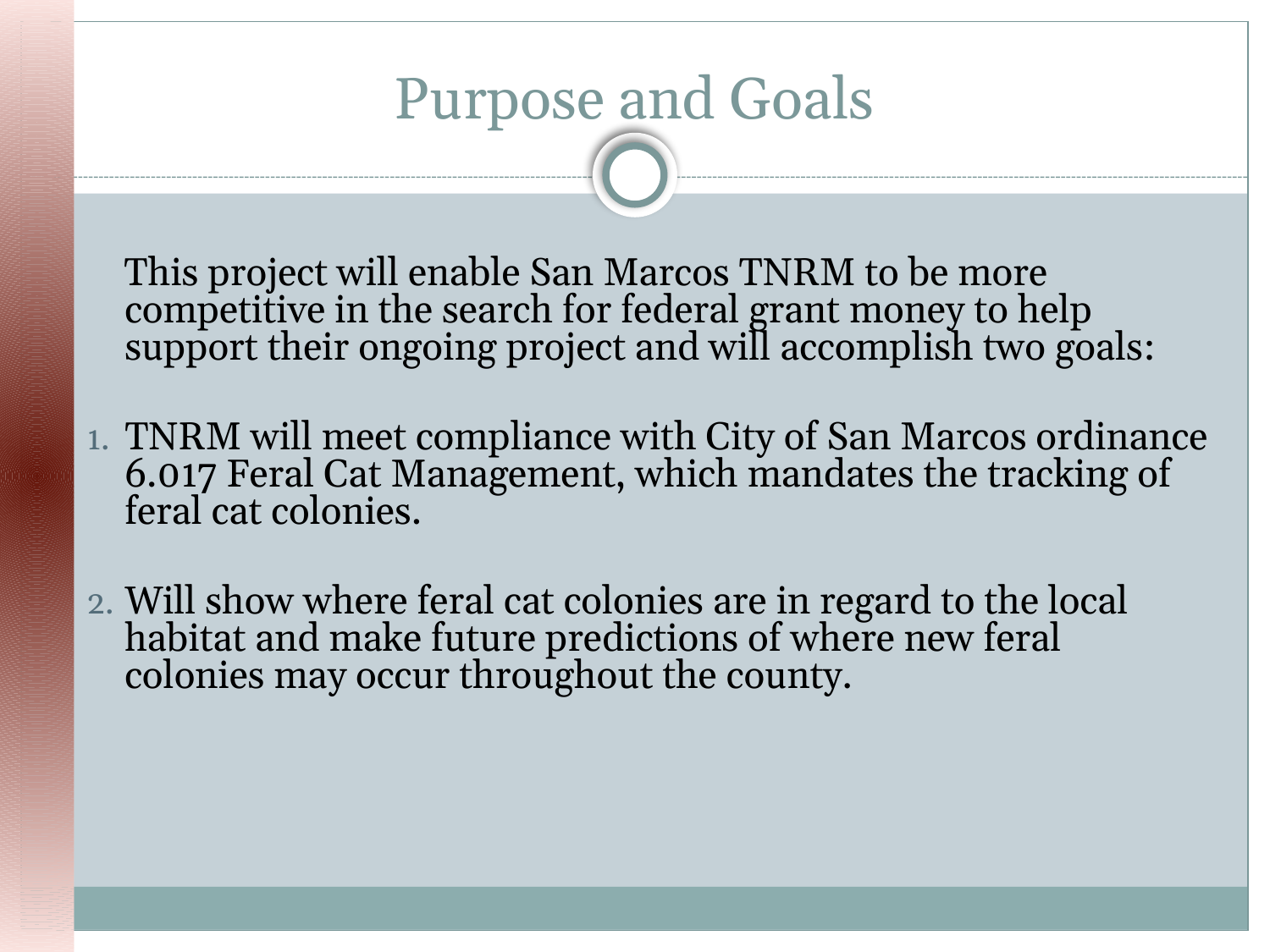

# Purpose and Goals

    This project will enable San Marcos TNRM to be more competitive in the search for federal grant money to help support their ongoing project and will accomplish two goals:

TNRM will meet compliance with City of San Marcos ordinance 6.017 Feral Cat Management, which mandates the tracking of feral cat colonies.

Will show where feral cat colonies are in regard to the local habitat and make future predictions of where new feral colonies may occur throughout the county.